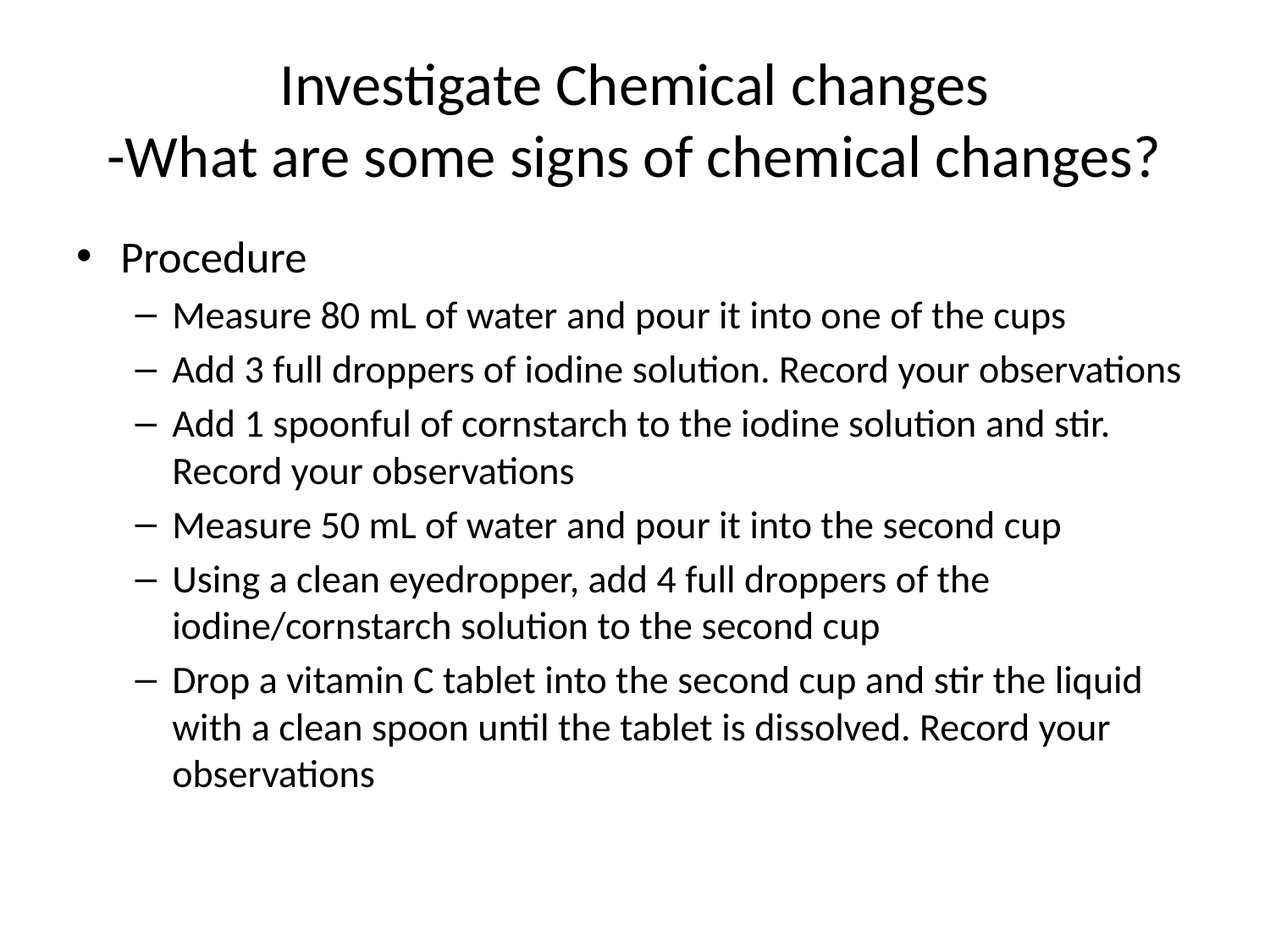

# Investigate Chemical changes -What are some signs of chemical changes?
Procedure
Measure 80 mL of water and pour it into one of the cups
Add 3 full droppers of iodine solution. Record your observations
Add 1 spoonful of cornstarch to the iodine solution and stir. Record your observations
Measure 50 mL of water and pour it into the second cup
Using a clean eyedropper, add 4 full droppers of the iodine/cornstarch solution to the second cup
Drop a vitamin C tablet into the second cup and stir the liquid with a clean spoon until the tablet is dissolved. Record your observations